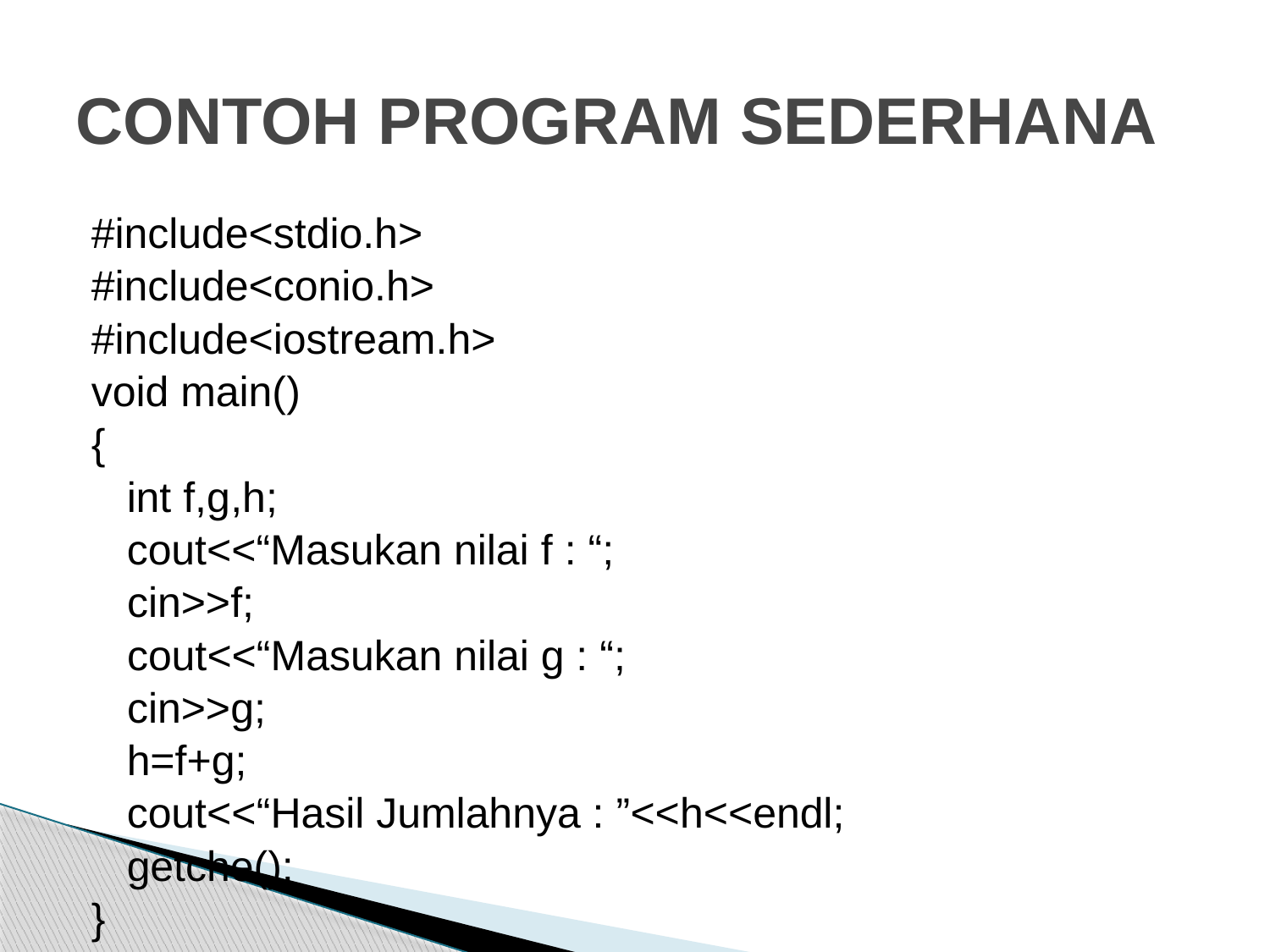

# CONTOH PROGRAM SEDERHANA
#include<stdio.h>
#include<conio.h>
#include<iostream.h>
void main()
{
	int f,g,h;
	cout<<“Masukan nilai f : “;
   cin>>f;
   cout<<“Masukan nilai g : “;
   cin>>g;
	h=f+g;
	cout<<“Hasil Jumlahnya : ”<<h<<endl;
	getche();
}